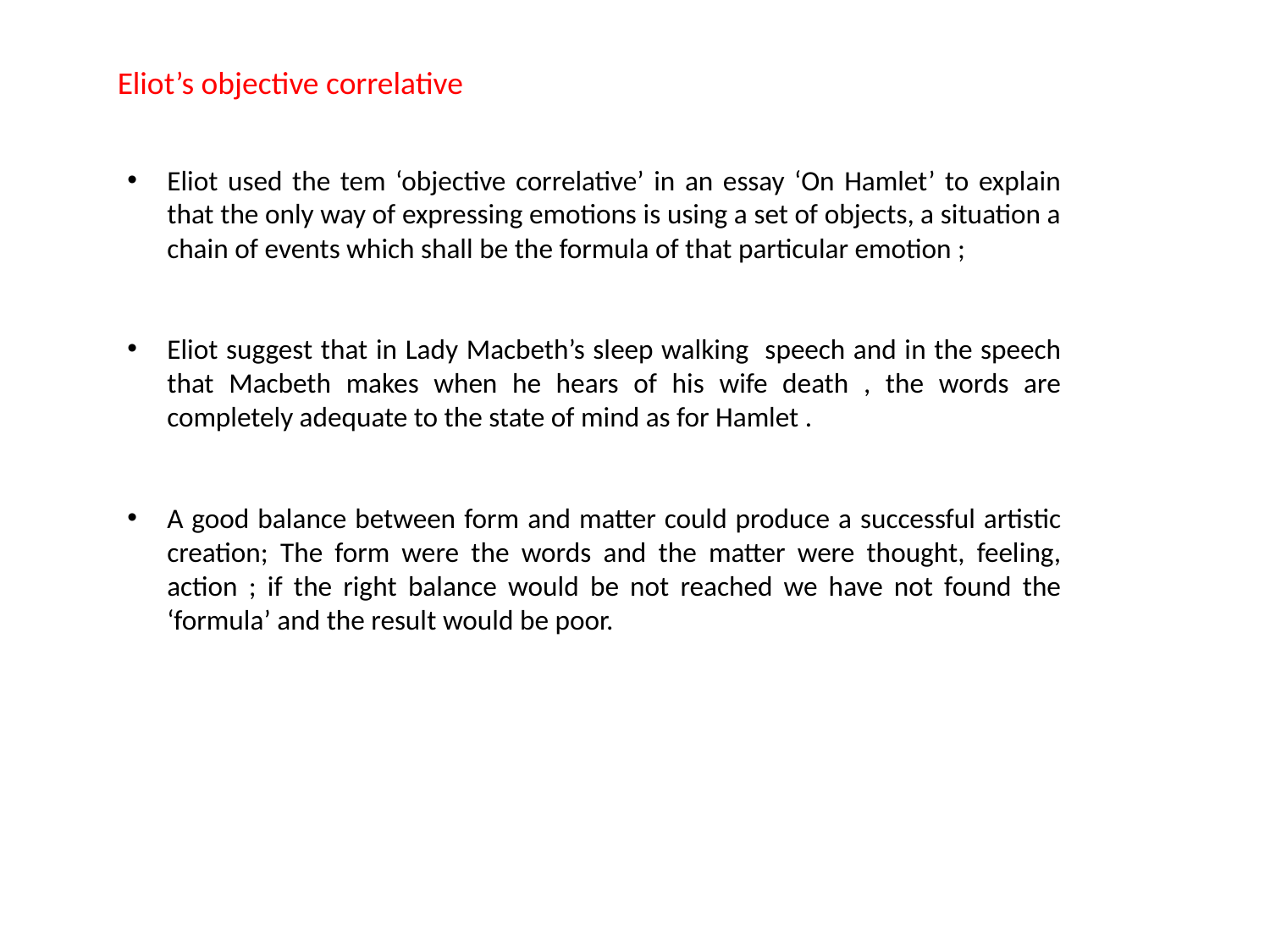

Eliot’s objective correlative
Eliot used the tem ‘objective correlative’ in an essay ‘On Hamlet’ to explain that the only way of expressing emotions is using a set of objects, a situation a chain of events which shall be the formula of that particular emotion ;

Eliot suggest that in Lady Macbeth’s sleep walking  speech and in the speech that Macbeth makes when he hears of his wife death , the words are completely adequate to the state of mind as for Hamlet .

A good balance between form and matter could produce a successful artistic creation; The form were the words and the matter were thought, feeling, action ; if the right balance would be not reached we have not found the ‘formula’ and the result would be poor.